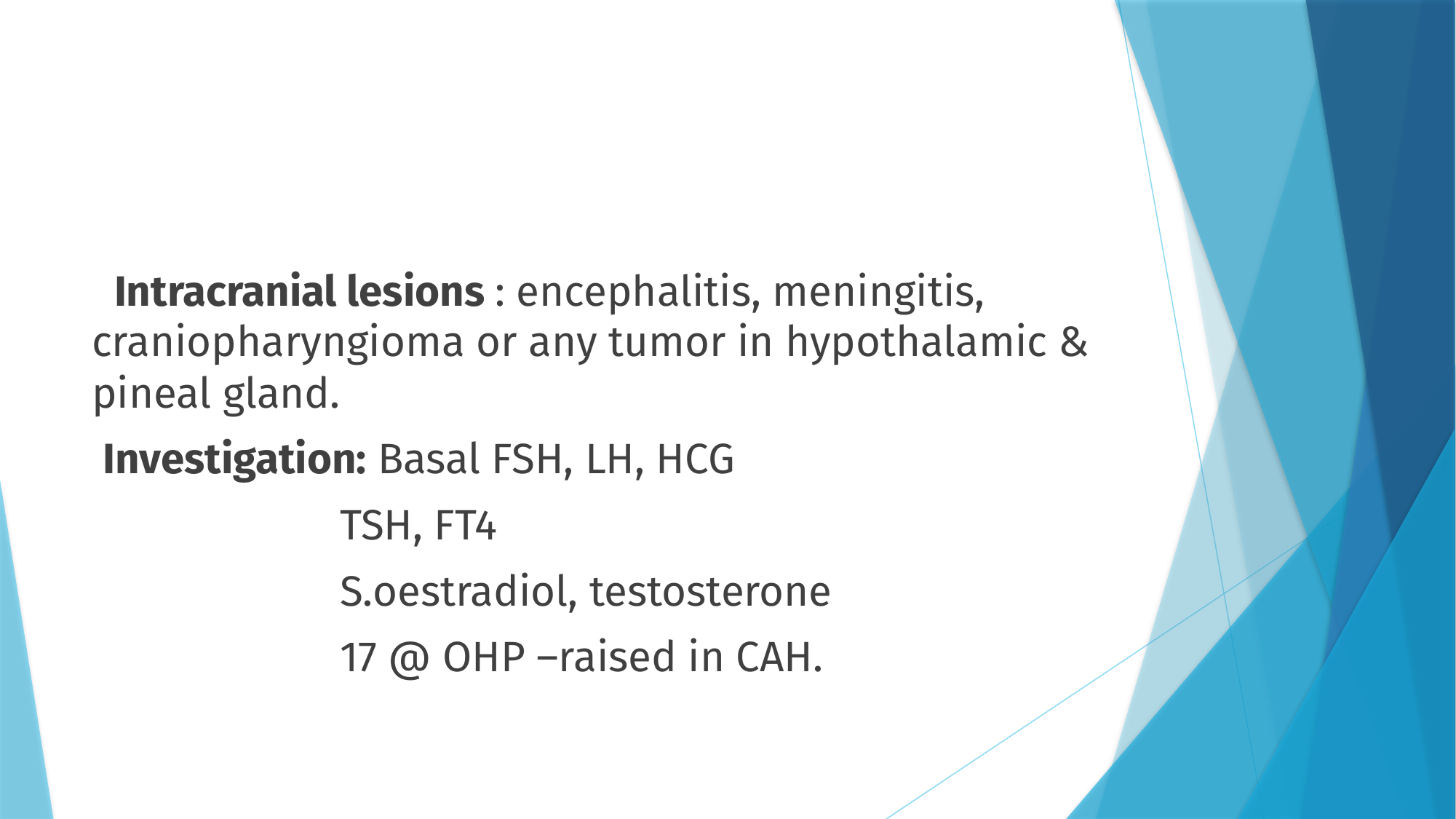

#
  Intracranial lesions : encephalitis, meningitis, craniopharyngioma or any tumor in hypothalamic & pineal gland.
 Investigation: Basal FSH, LH, HCG
                      TSH, FT4
                      S.oestradiol, testosterone
                      17 @ OHP –raised in CAH.